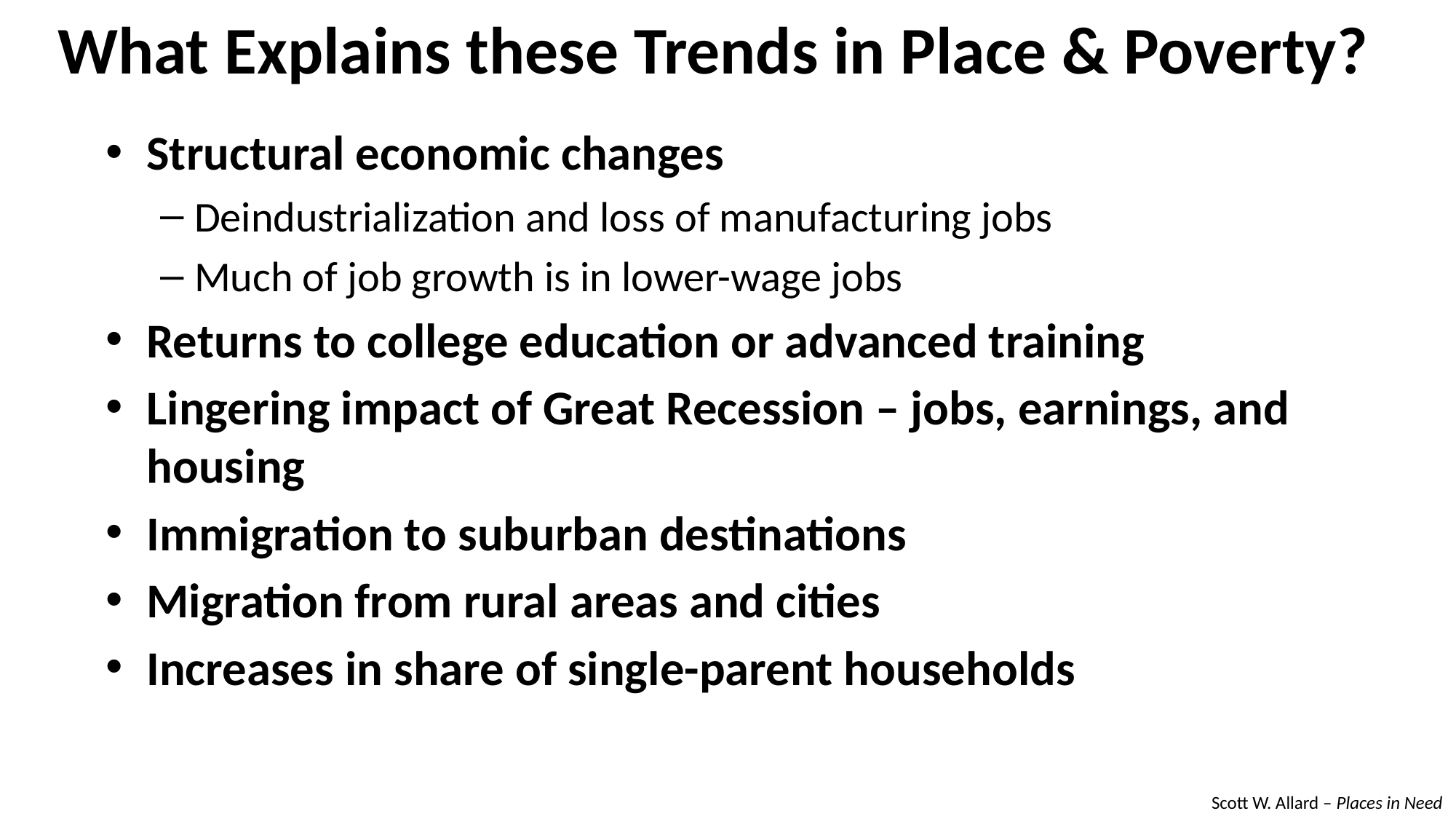

What Explains these Trends in Place & Poverty?
Structural economic changes
Deindustrialization and loss of manufacturing jobs
Much of job growth is in lower-wage jobs
Returns to college education or advanced training
Lingering impact of Great Recession – jobs, earnings, and housing
Immigration to suburban destinations
Migration from rural areas and cities
Increases in share of single-parent households
Scott W. Allard – Places in Need